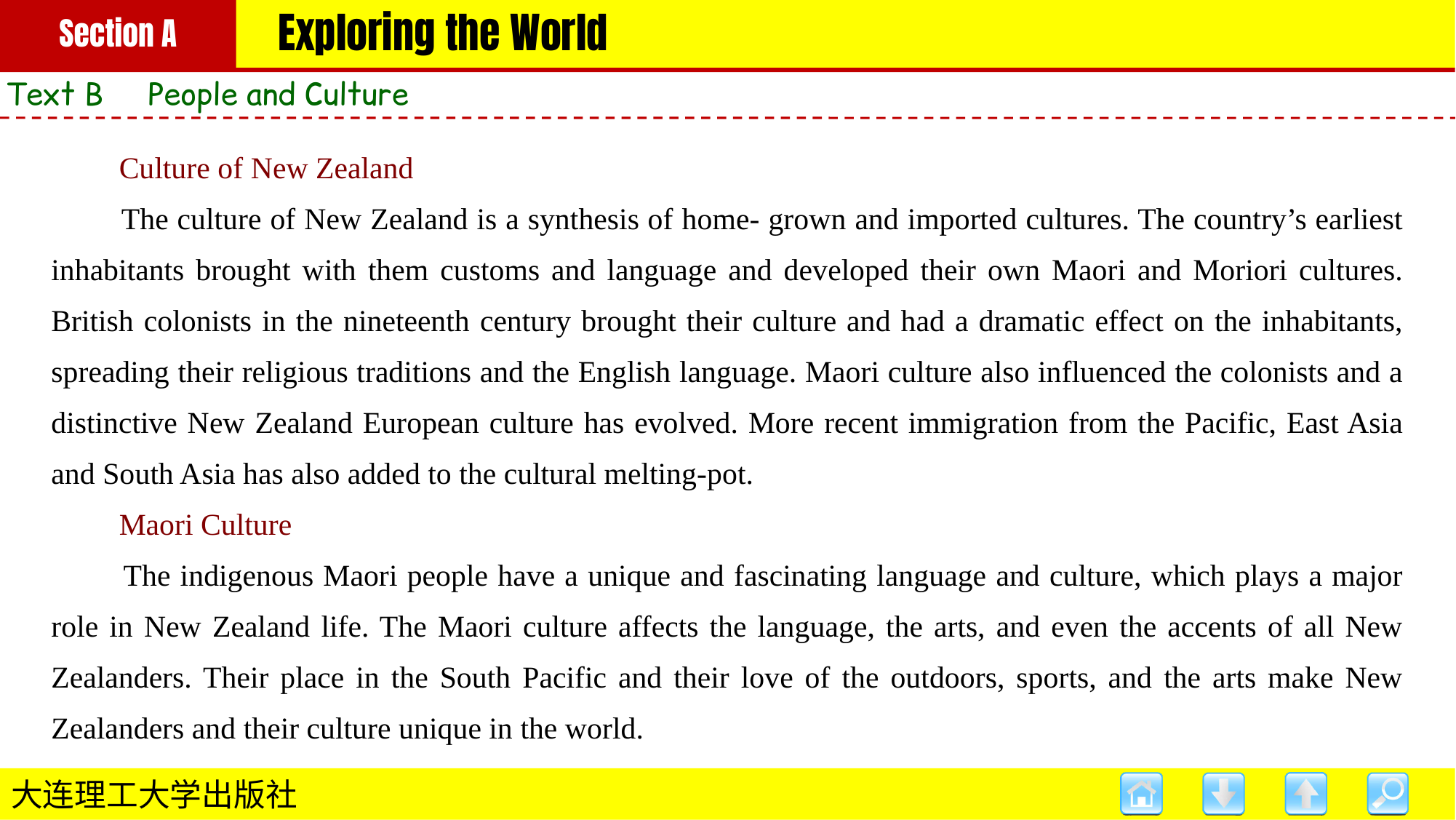

Section A
# Exploring the World
Text B　People and Culture
　　Culture of New Zealand
　　The culture of New Zealand is a synthesis of home- grown and imported cultures. The country’s earliest inhabitants brought with them customs and language and developed their own Maori and Moriori cultures. British colonists in the nineteenth century brought their culture and had a dramatic effect on the inhabitants, spreading their religious traditions and the English language. Maori culture also influenced the colonists and a distinctive New Zealand European culture has evolved. More recent immigration from the Pacific, East Asia and South Asia has also added to the cultural melting-pot.
　　Maori Culture
　　The indigenous Maori people have a unique and fascinating language and culture, which plays a major role in New Zealand life. The Maori culture affects the language, the arts, and even the accents of all New Zealanders. Their place in the South Pacific and their love of the outdoors, sports, and the arts make New Zealanders and their culture unique in the world.